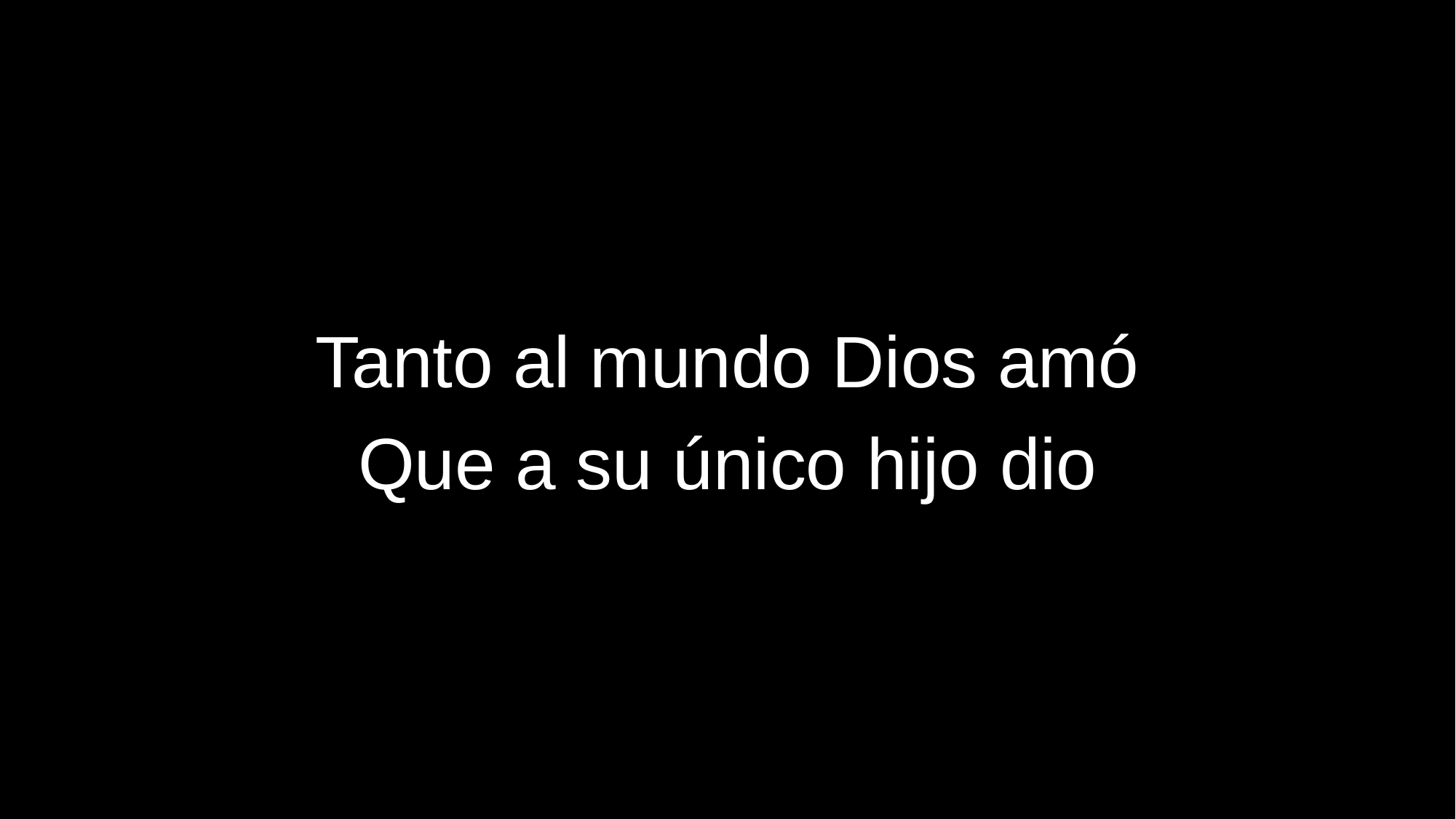

Tanto al mundo Dios amó
Que a su único hijo dio